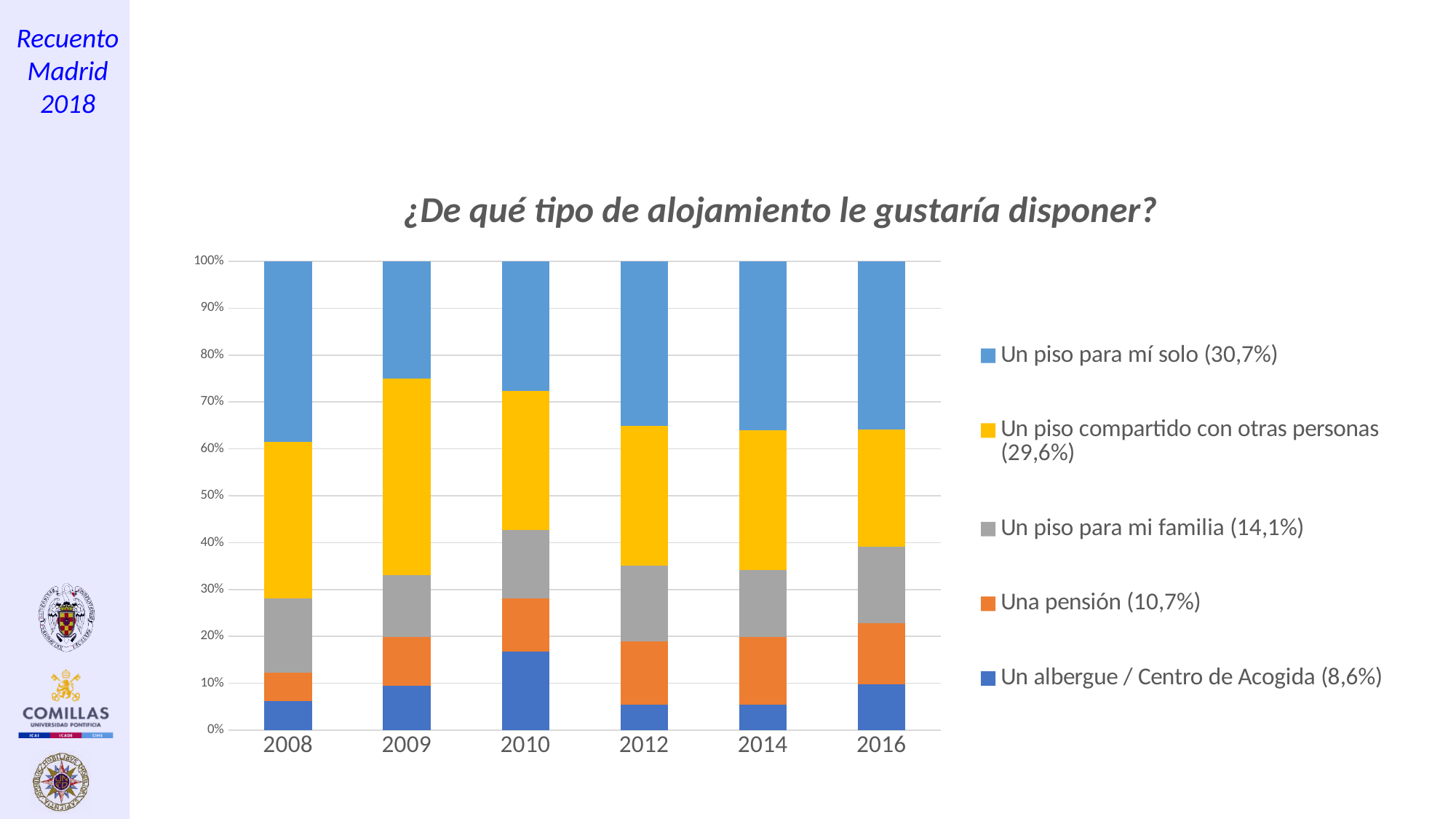

### Chart: ¿De qué tipo de alojamiento le gustaría disponer?

| Category | Un albergue / Centro de Acogida (8,6%) | Una pensión (10,7%) | Un piso para mi familia (14,1%) | Un piso compartido con otras personas (29,6%) | Un piso para mí solo (30,7%) |
|---|---|---|---|---|---|
| 2008 | 5.4 | 5.4 | 13.8 | 29.2 | 33.800000000000004 |
| 2009 | 9.200000000000001 | 9.9 | 12.8 | 40.4 | 24.1 |
| 2010 | 18.5 | 12.5 | 16.1 | 32.7 | 30.4 |
| 2012 | 4.9 | 12.3 | 14.7 | 27.0 | 31.9 |
| 2014 | 4.7 | 12.5 | 12.5 | 25.8 | 31.3 |
| 2016 | 8.8 | 11.8 | 14.7 | 22.5 | 32.4 |